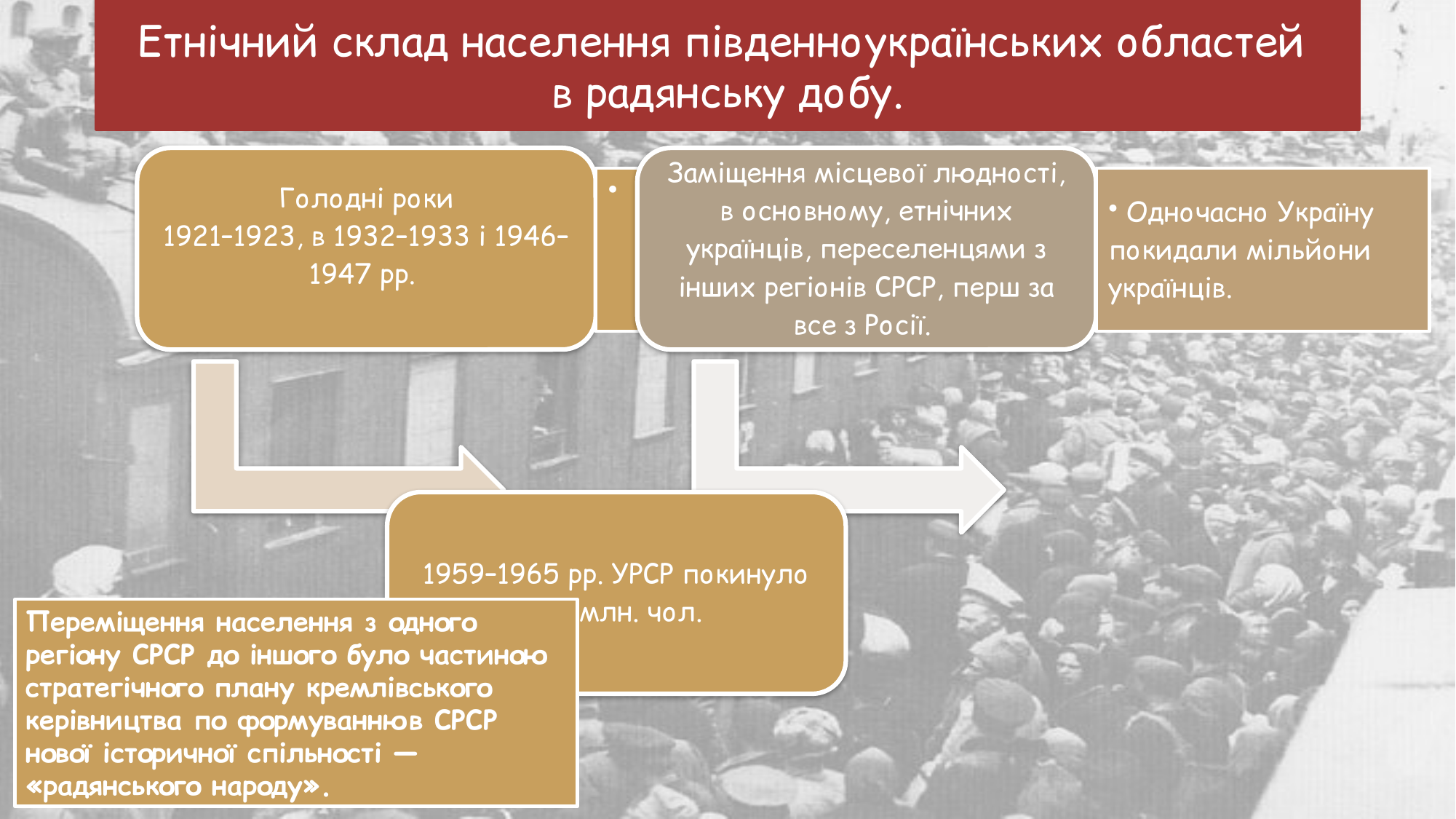

Етнічний склад населення південноукраїнських областей
в радянську добу.
Голодні роки
1921–1923, в 1932–1933 і 1946–1947 рр.
 Одночасно Україну покидали мільйони українців.
1959–1965 рр. УРСР покинуло 2,5 млн. чол.
Переміщення населення з одного регіону СРСР до іншого було частиною стратегічного плану кремлівського керівництва по формуванню в СРСР нової історичної спільності — «радянського народу».